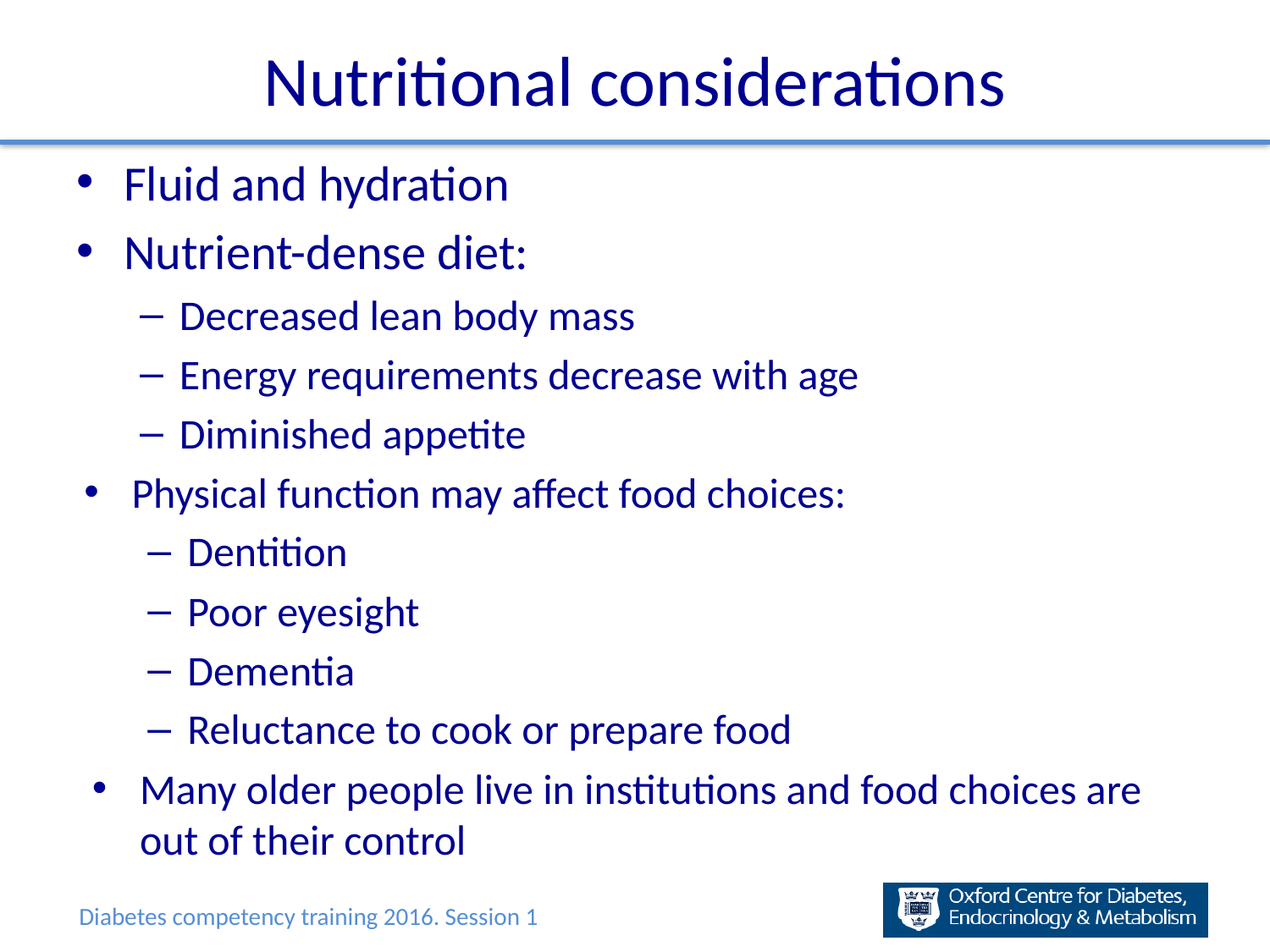

# Nutritional considerations
Fluid and hydration
Nutrient-dense diet:
Decreased lean body mass
Energy requirements decrease with age
Diminished appetite
Physical function may affect food choices:
Dentition
Poor eyesight
Dementia
Reluctance to cook or prepare food
Many older people live in institutions and food choices are out of their control